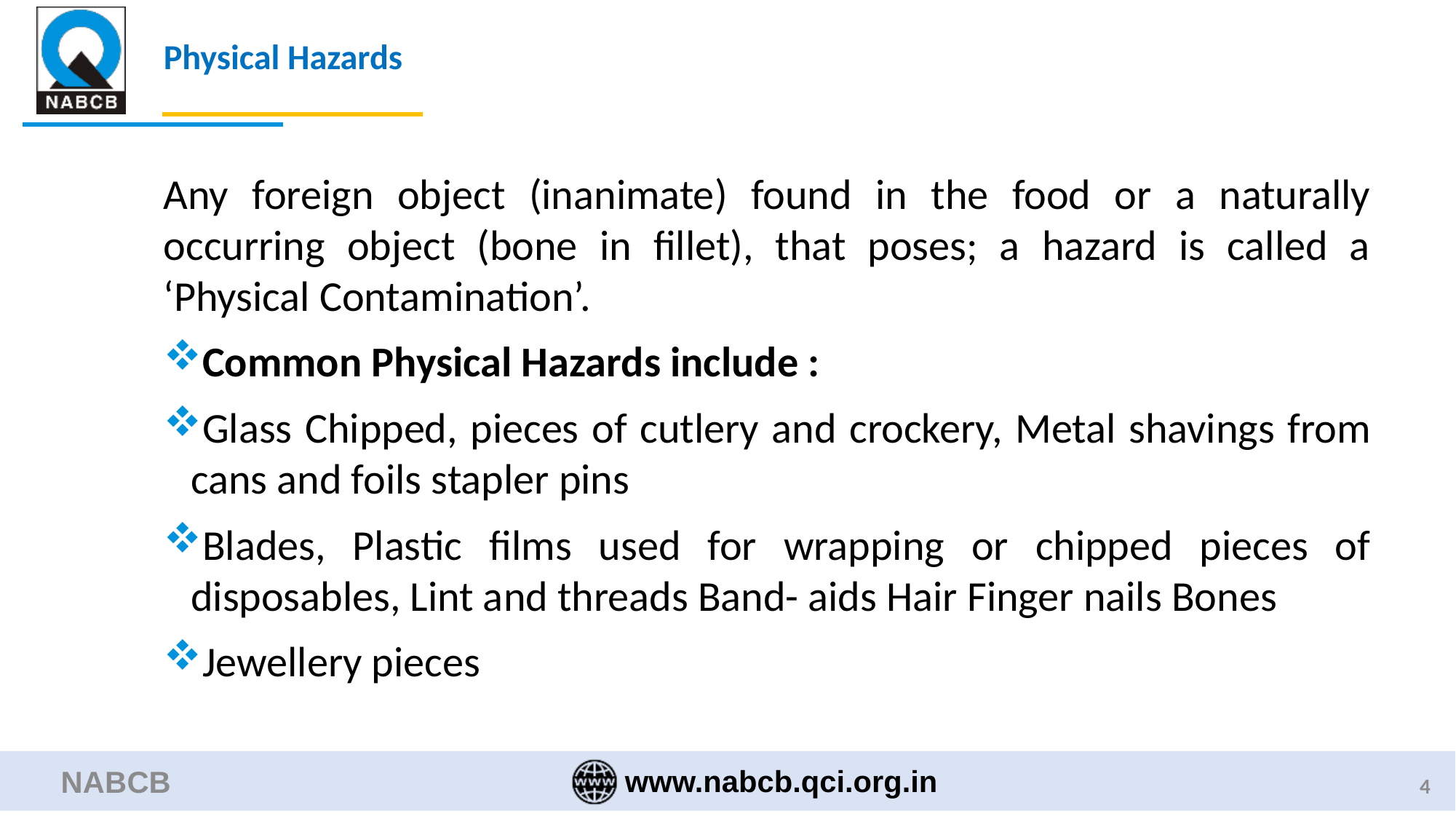

# Physical Hazards
Any foreign object (inanimate) found in the food or a naturally occurring object (bone in fillet), that poses; a hazard is called a ‘Physical Contamination’.
Common Physical Hazards include :
Glass Chipped, pieces of cutlery and crockery, Metal shavings from cans and foils stapler pins
Blades, Plastic films used for wrapping or chipped pieces of disposables, Lint and threads Band- aids Hair Finger nails Bones
Jewellery pieces

NABCB
4